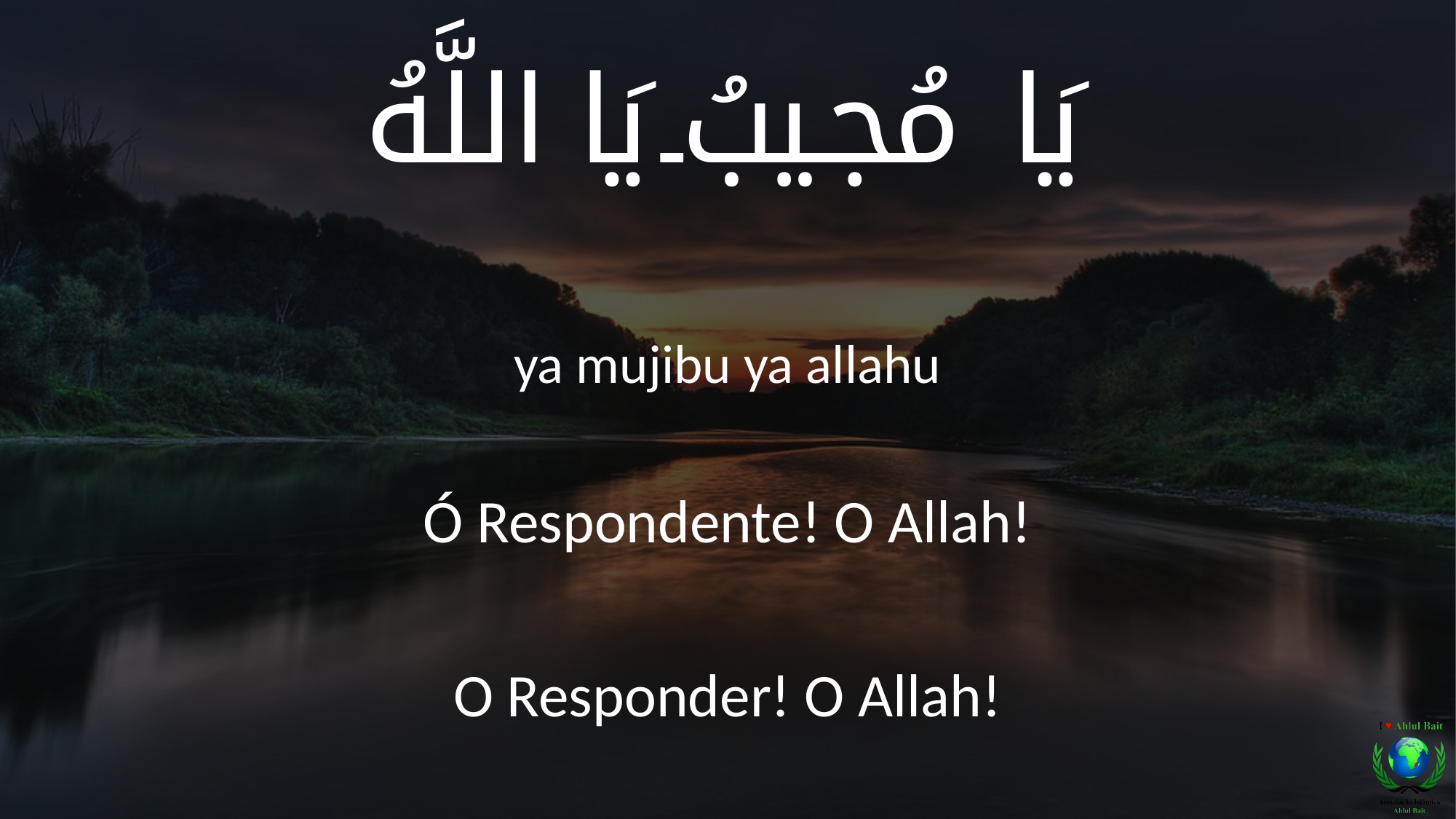

يَا مُجيبُ يَا اللَّهُ
ya mujibu ya allahu
Ó Respondente! O Allah!
O Responder! O Allah!